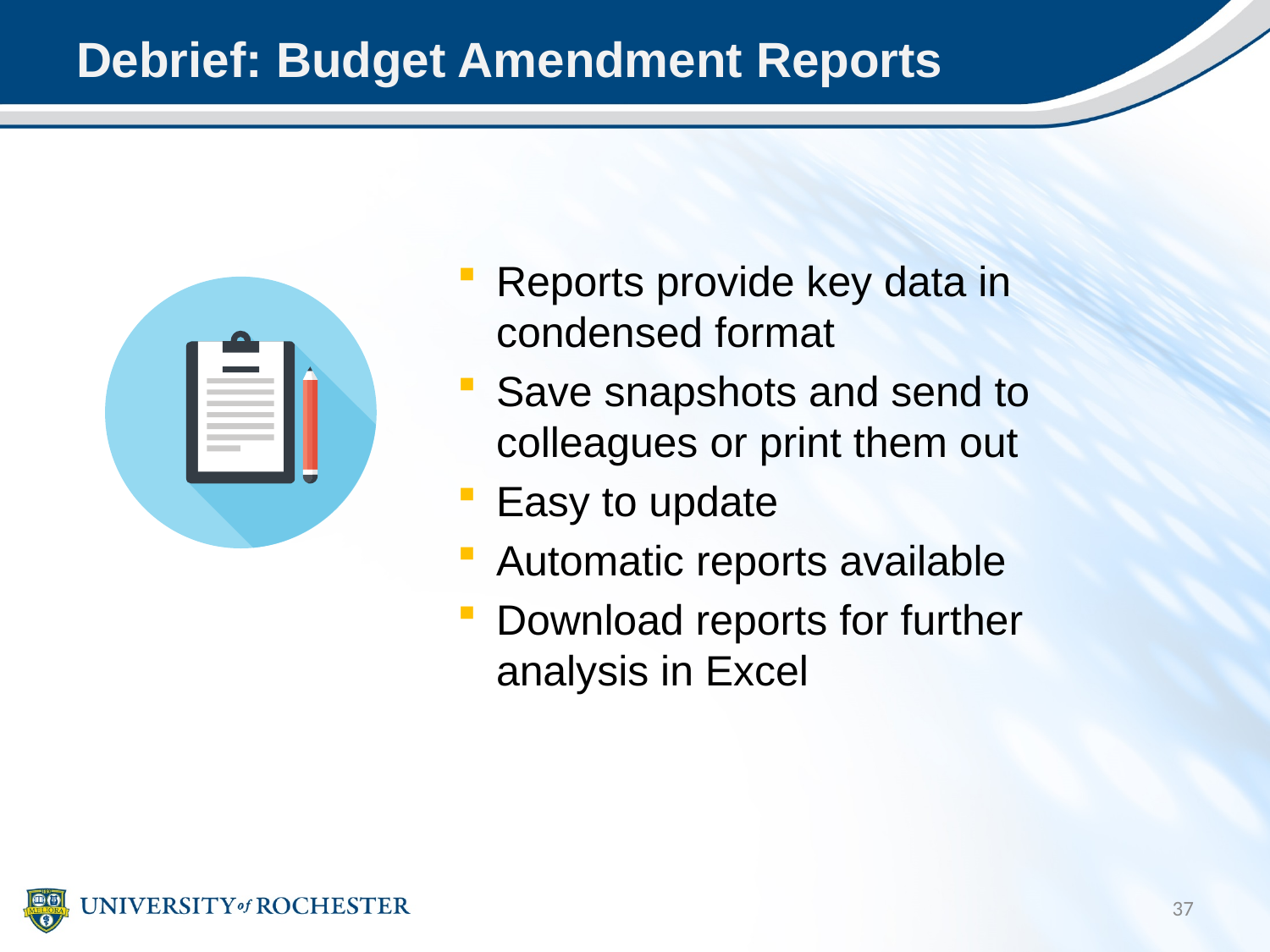

# Debrief: Budget Amendment Reports
Reports provide key data in condensed format
Save snapshots and send to colleagues or print them out
Easy to update
Automatic reports available
Download reports for further analysis in Excel

37